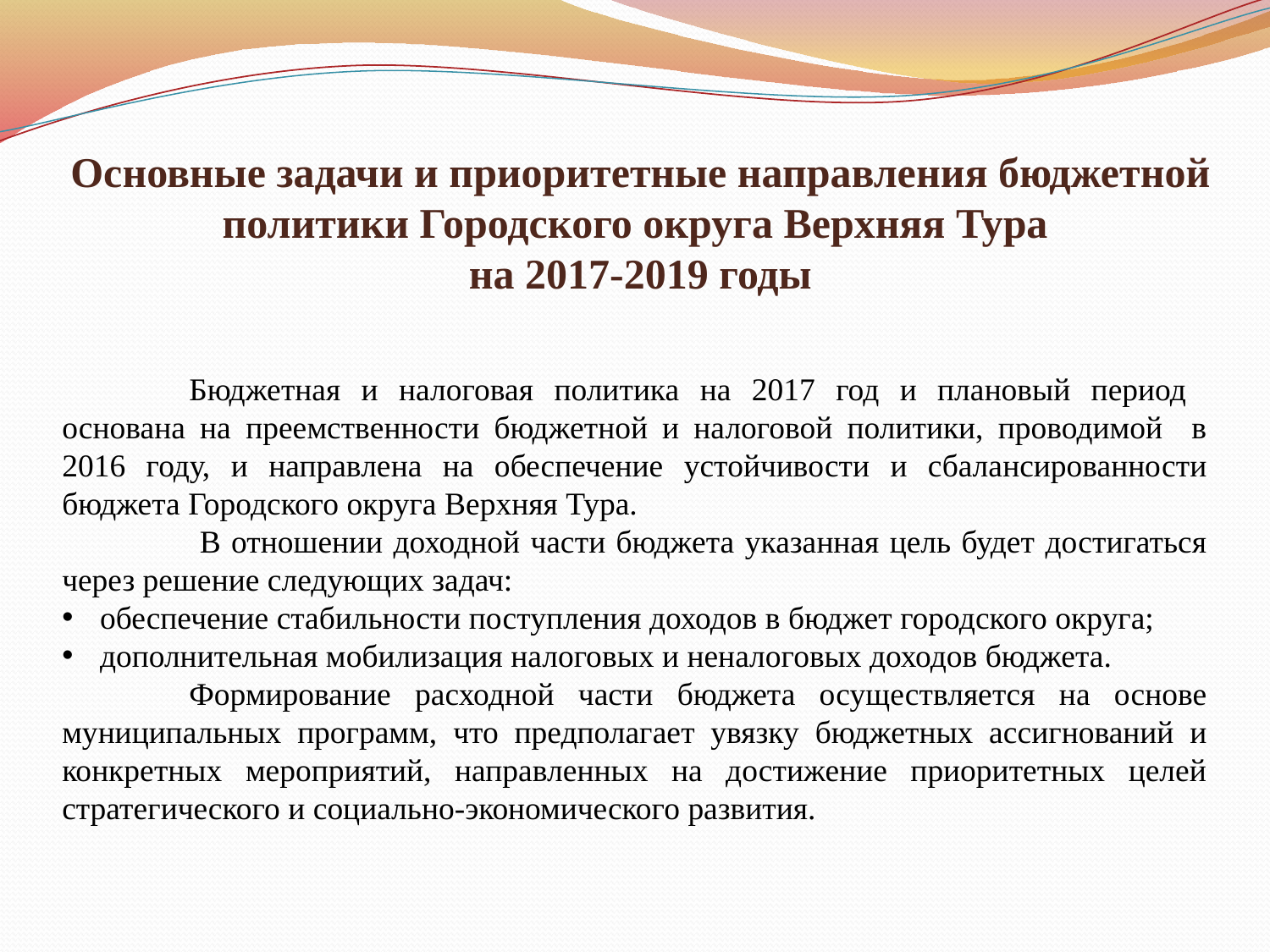

# Основные задачи и приоритетные направления бюджетной политики Городского округа Верхняя Тура на 2017-2019 годы
	Бюджетная и налоговая политика на 2017 год и плановый период  основана на преемственности бюджетной и налоговой политики, проводимой  в 2016 году, и направлена на обеспечение устойчивости и сбалансированности бюджета Городского округа Верхняя Тура.
	 В отношении доходной части бюджета указанная цель будет достигаться через решение следующих задач:
 обеспечение стабильности поступления доходов в бюджет городского округа;
 дополнительная мобилизация налоговых и неналоговых доходов бюджета.
	Формирование расходной части бюджета осуществляется на основе муниципальных программ, что предполагает увязку бюджетных ассигнований и конкретных мероприятий, направленных на достижение приоритетных целей стратегического и социально-экономического развития.